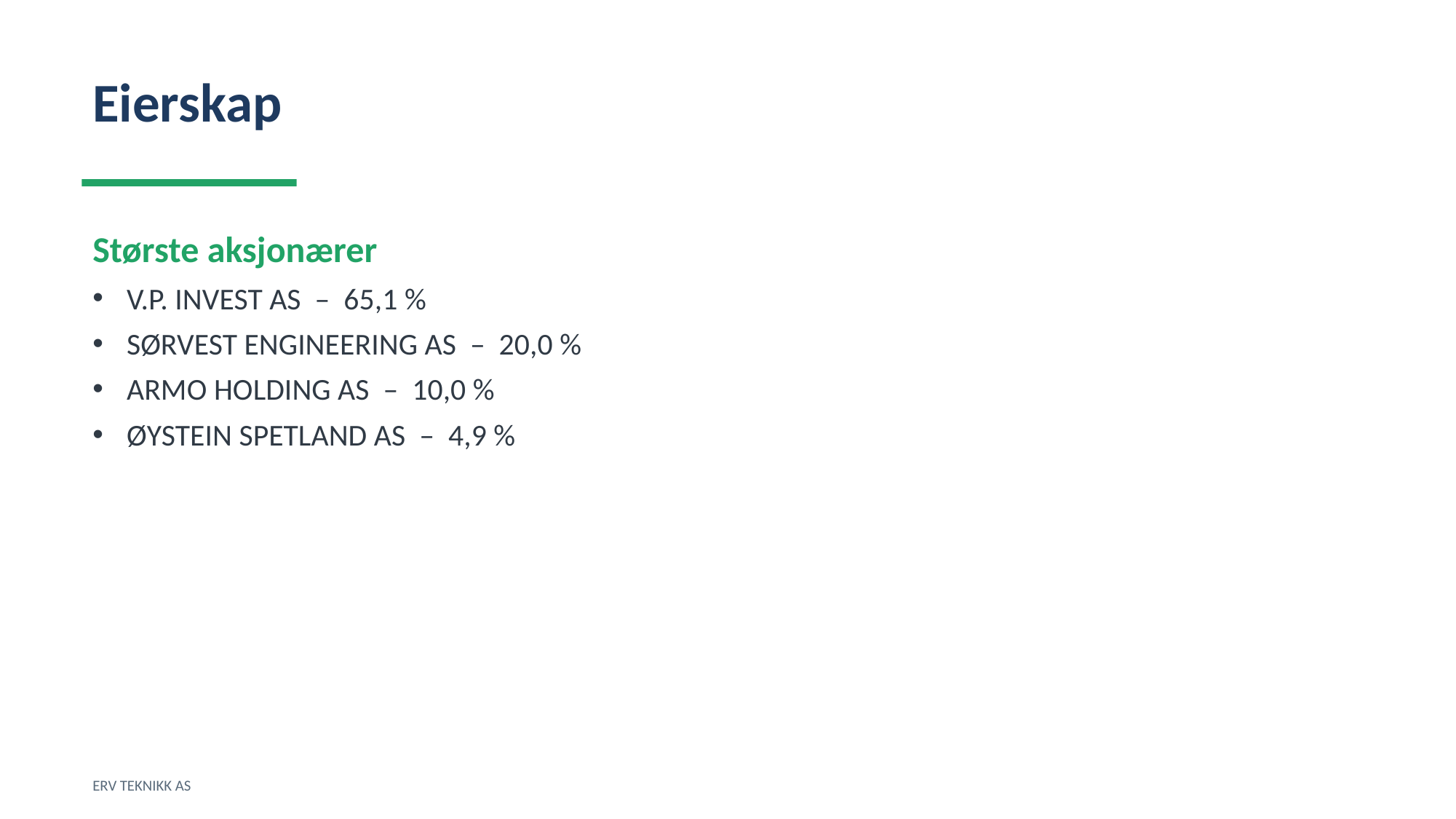

Eierskap

Største aksjonærer
V.P. INVEST AS  –  65,1 %
SØRVEST ENGINEERING AS  –  20,0 %
ARMO HOLDING AS  –  10,0 %
ØYSTEIN SPETLAND AS  –  4,9 %
ERV TEKNIKK AS